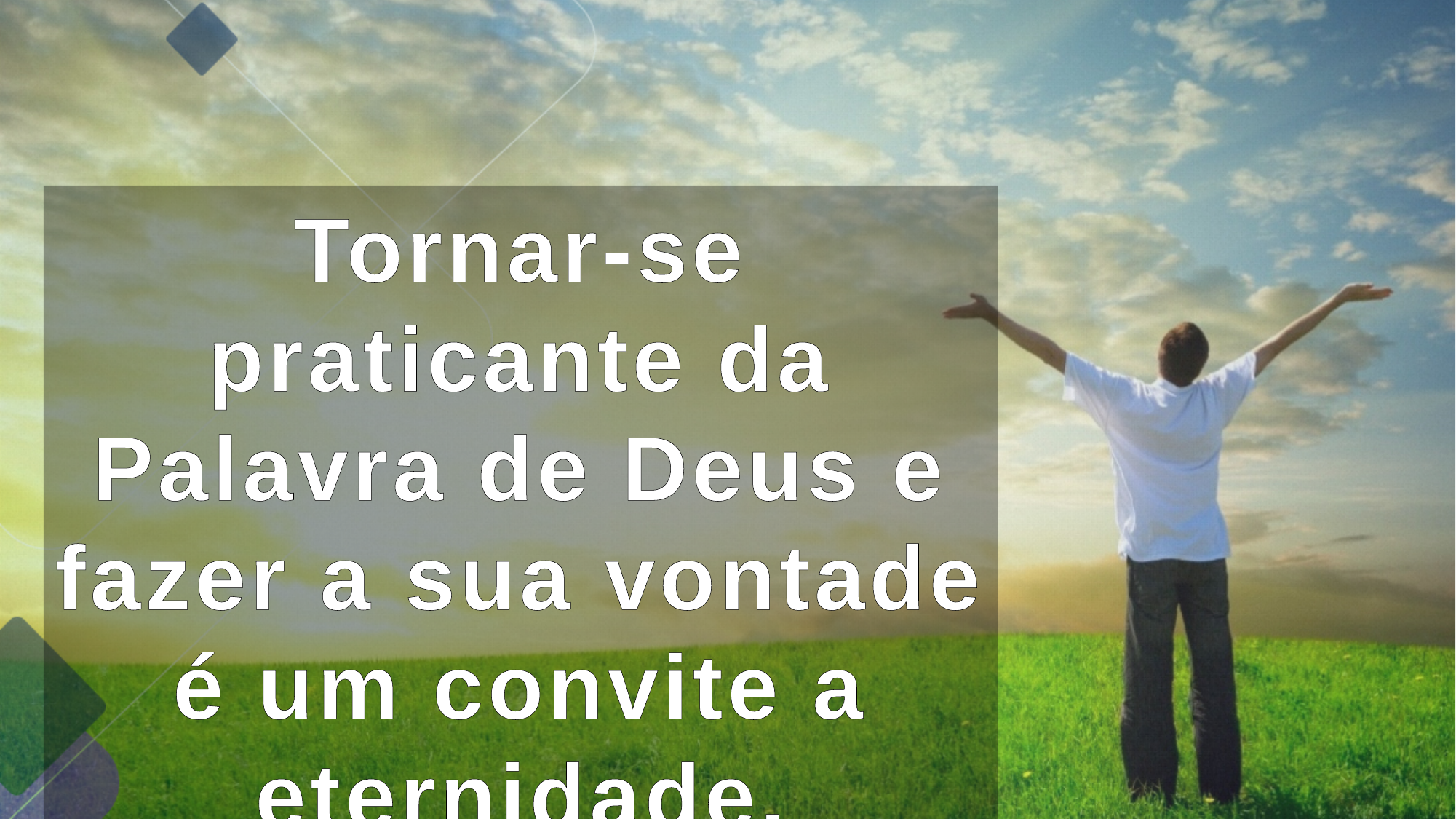

Tornar-se praticante da Palavra de Deus e fazer a sua vontade é um convite a eternidade.